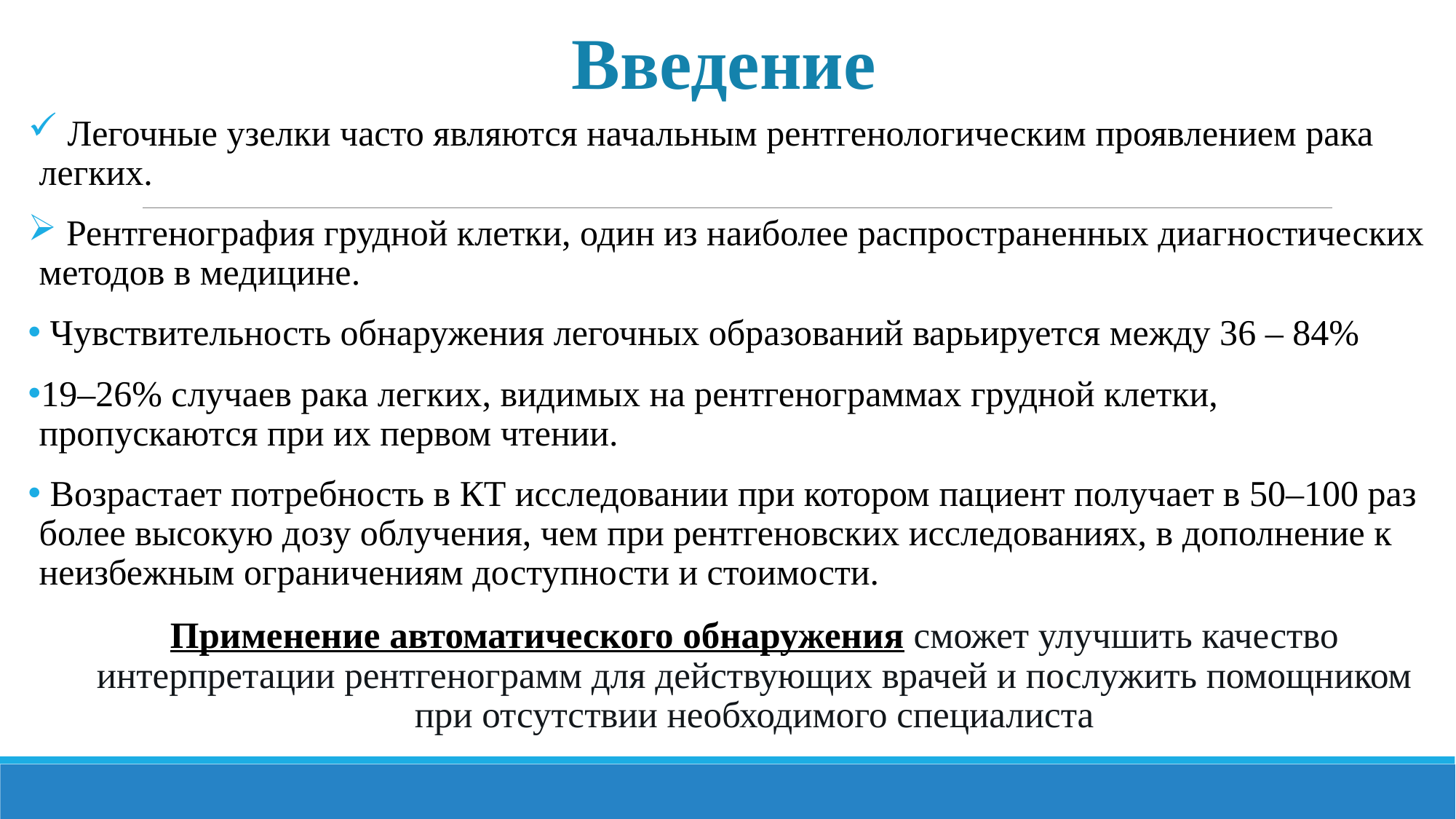

# Введение
 Легочные узелки часто являются начальным рентгенологическим проявлением рака легких.
 Рентгенография грудной клетки, один из наиболее распространенных диагностических методов в медицине.
 Чувствительность обнаружения легочных образований варьируется между 36 – 84%
19–26% случаев рака легких, видимых на рентгенограммах грудной клетки, пропускаются при их первом чтении.
 Возрастает потребность в КТ исследовании при котором пациент получает в 50–100 раз более высокую дозу облучения, чем при рентгеновских исследованиях, в дополнение к неизбежным ограничениям доступности и стоимости.

Применение автоматического обнаружения сможет улучшить качество интерпретации рентгенограмм для действующих врачей и послужить помощником при отсутствии необходимого специалиста